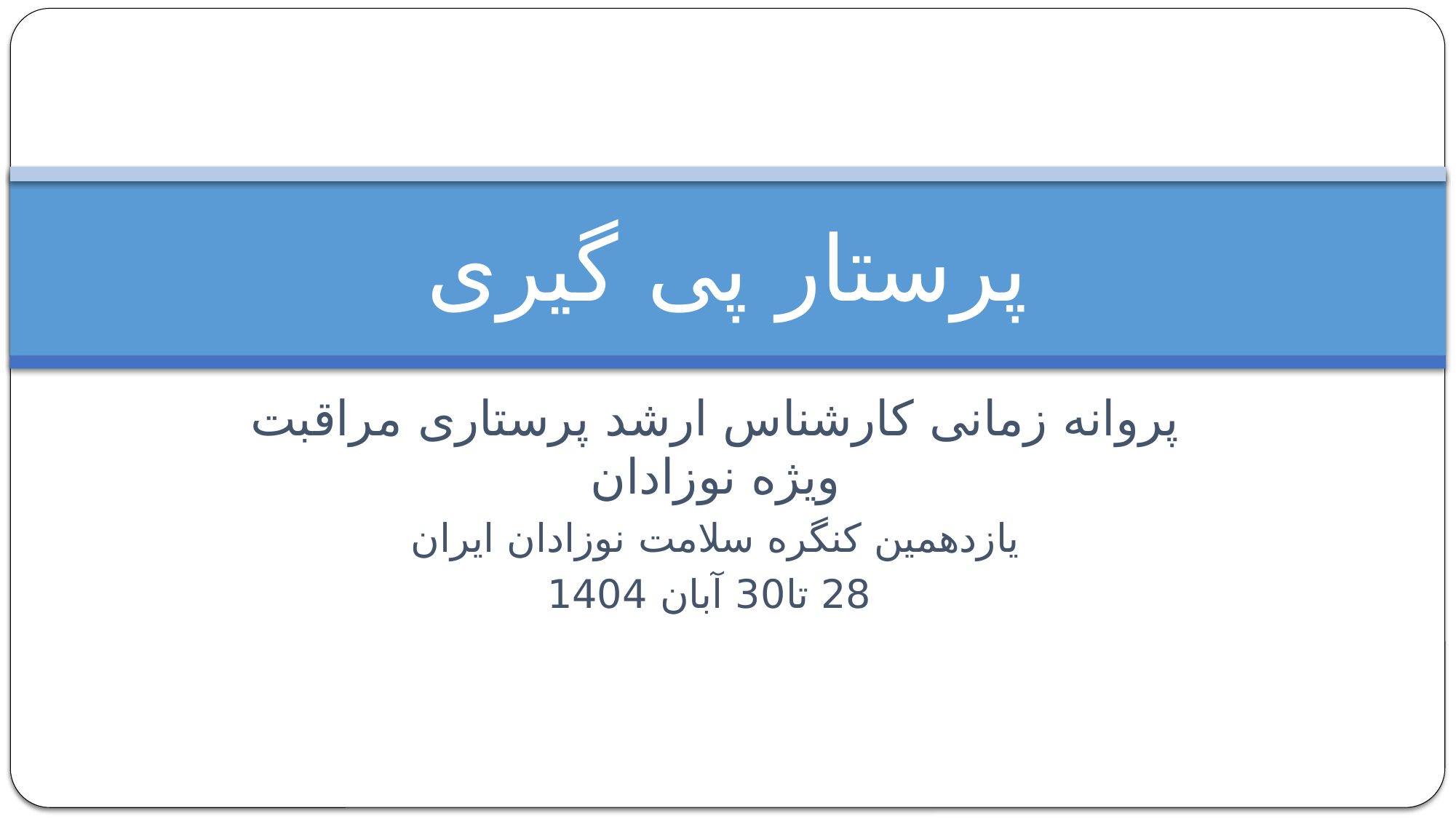

# پرستار پی گیری
پروانه زمانی کارشناس ارشد پرستاری مراقبت ویژه نوزادان
یازدهمین کنگره سلامت نوزادان ایران
 28 تا30 آبان 1404